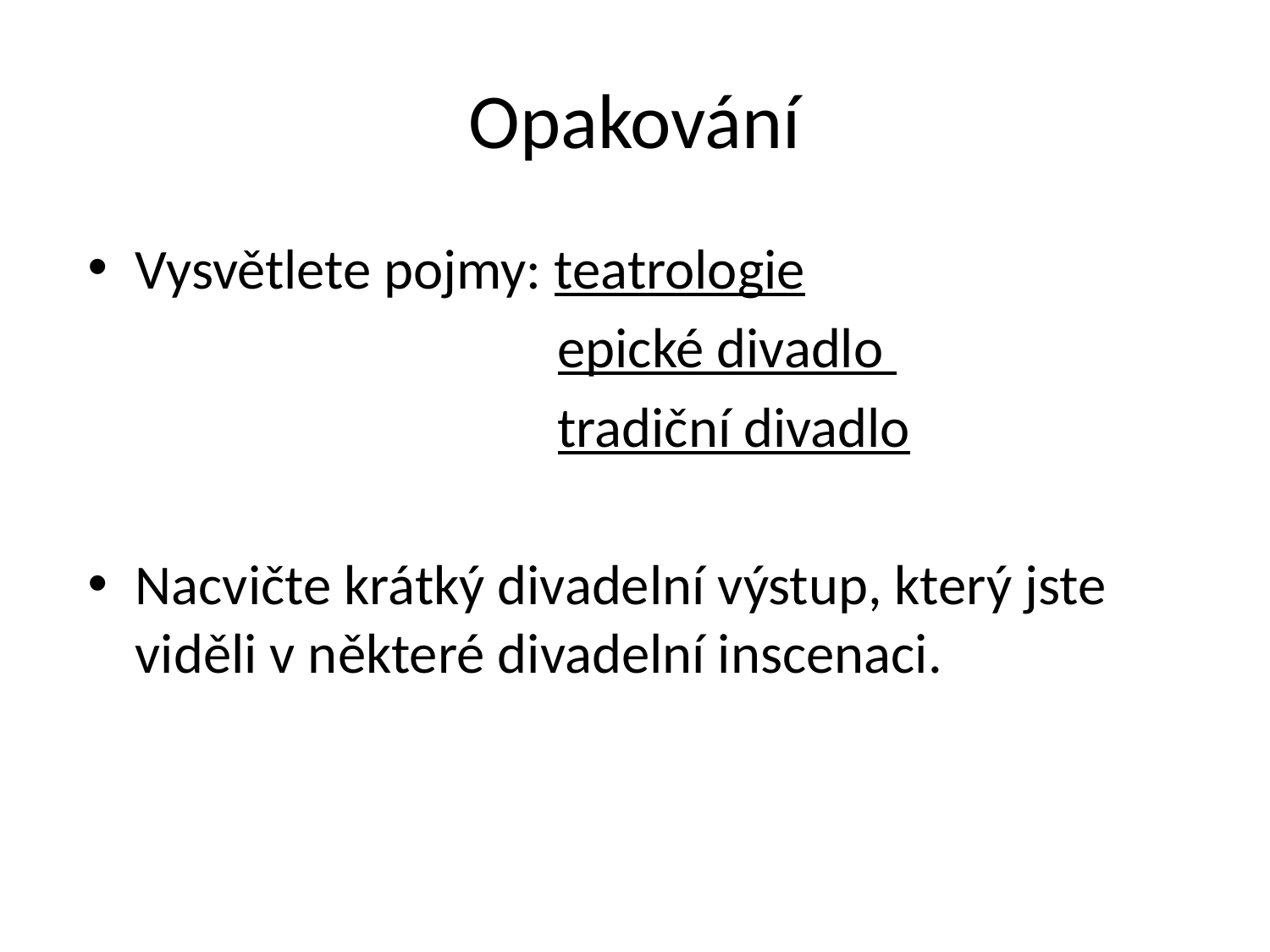

# Opakování
Vysvětlete pojmy: teatrologie
			       epické divadlo
   			       tradiční divadlo

Nacvičte krátký divadelní výstup, který jste viděli v některé divadelní inscenaci.